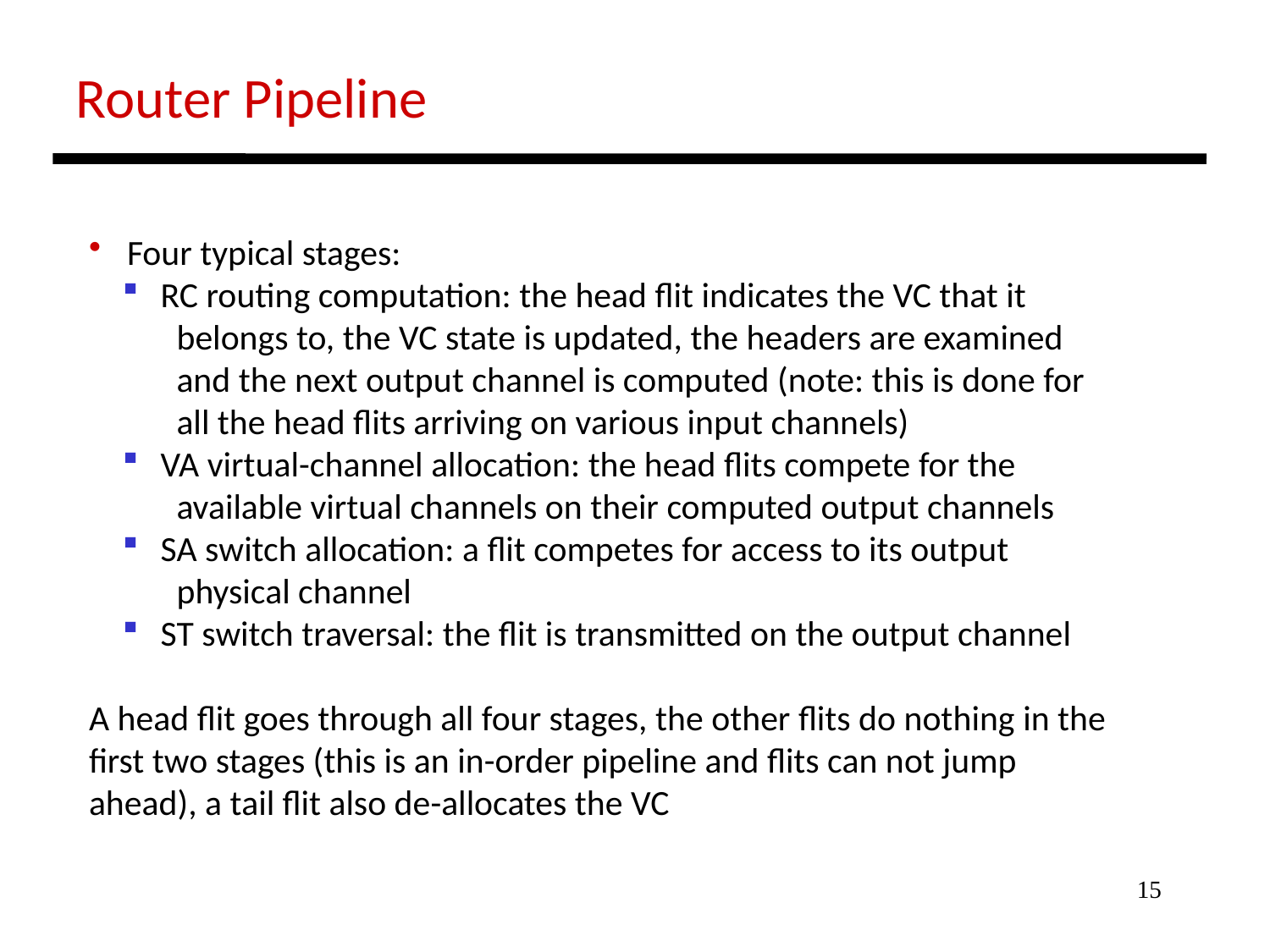

Router Pipeline

 Four typical stages:
 RC routing computation: the head flit indicates the VC that it
   belongs to, the VC state is updated, the headers are examined
   and the next output channel is computed (note: this is done for
   all the head flits arriving on various input channels)
 VA virtual-channel allocation: the head flits compete for the
   available virtual channels on their computed output channels
 SA switch allocation: a flit competes for access to its output
   physical channel
 ST switch traversal: the flit is transmitted on the output channel

A head flit goes through all four stages, the other flits do nothing in the
first two stages (this is an in-order pipeline and flits can not jump
ahead), a tail flit also de-allocates the VC
15